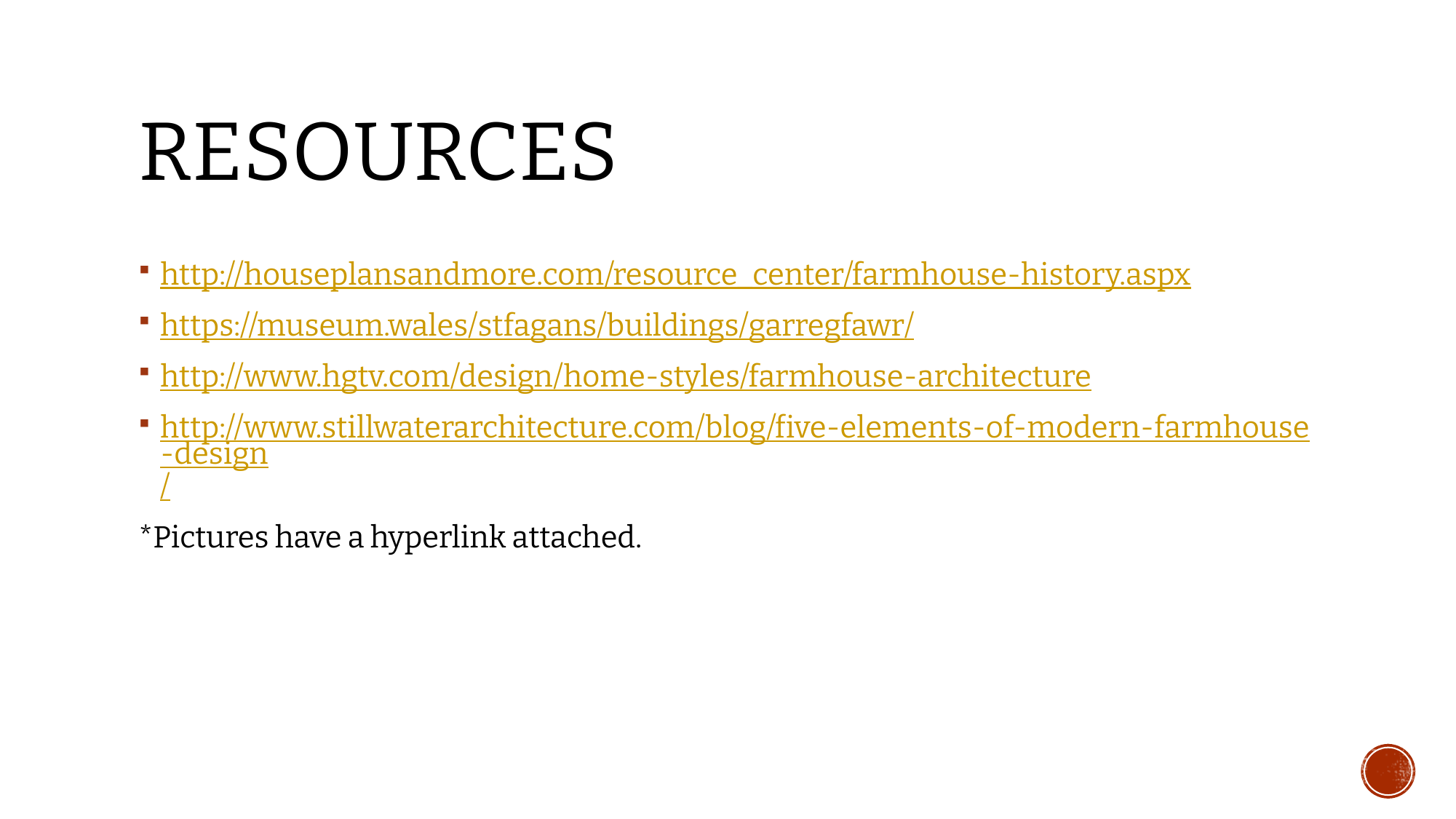

# Resources
http://houseplansandmore.com/resource_center/farmhouse-history.aspx
https://museum.wales/stfagans/buildings/garregfawr/
http://www.hgtv.com/design/home-styles/farmhouse-architecture
http://www.stillwaterarchitecture.com/blog/five-elements-of-modern-farmhouse-design/
*Pictures have a hyperlink attached.